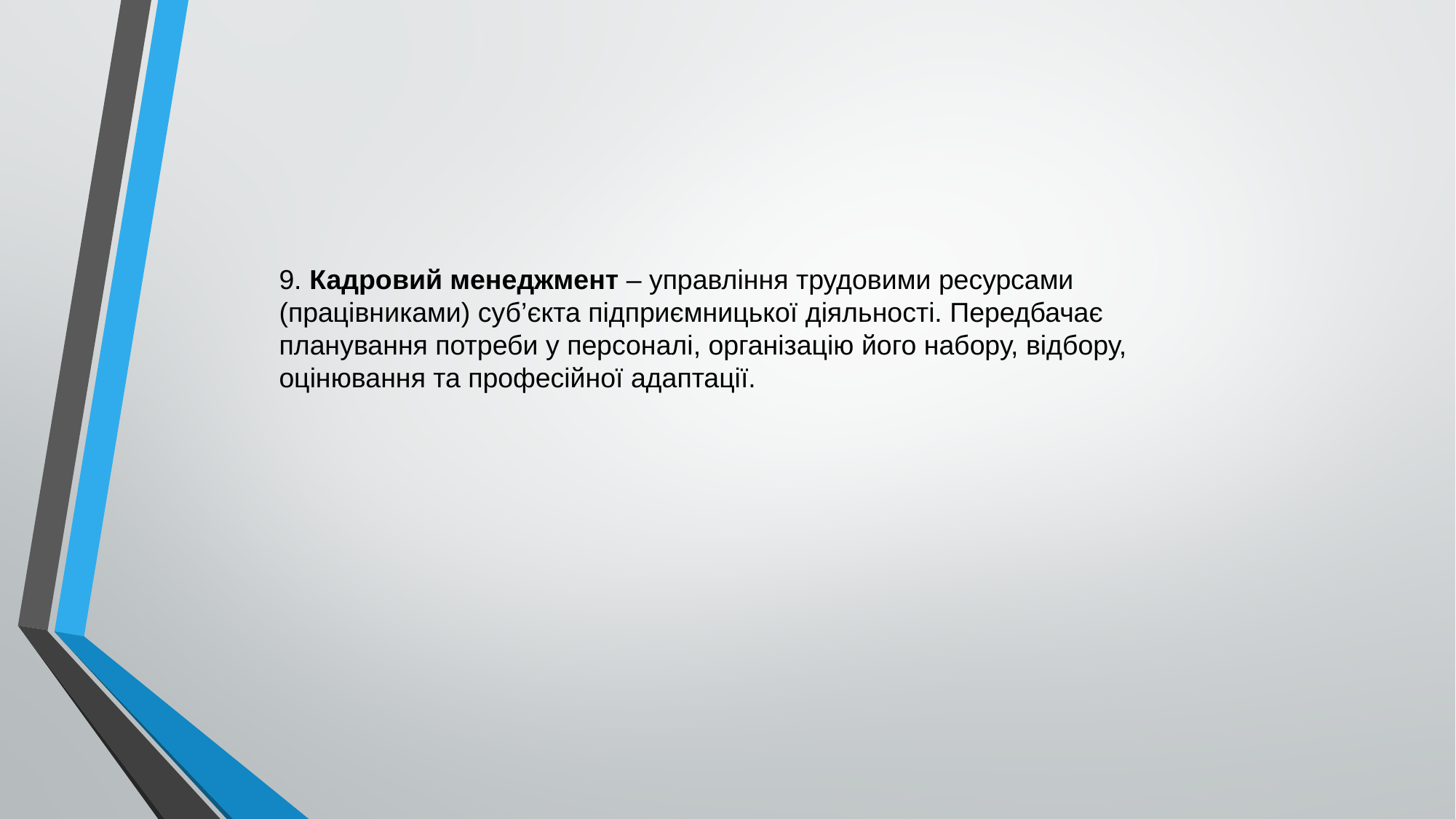

9. Кадровий менеджмент – управління трудовими ресурсами (працівниками) суб’єкта підприємницької діяльності. Передбачає планування потреби у персоналі, організацію його набору, відбору, оцінювання та професійної адаптації.